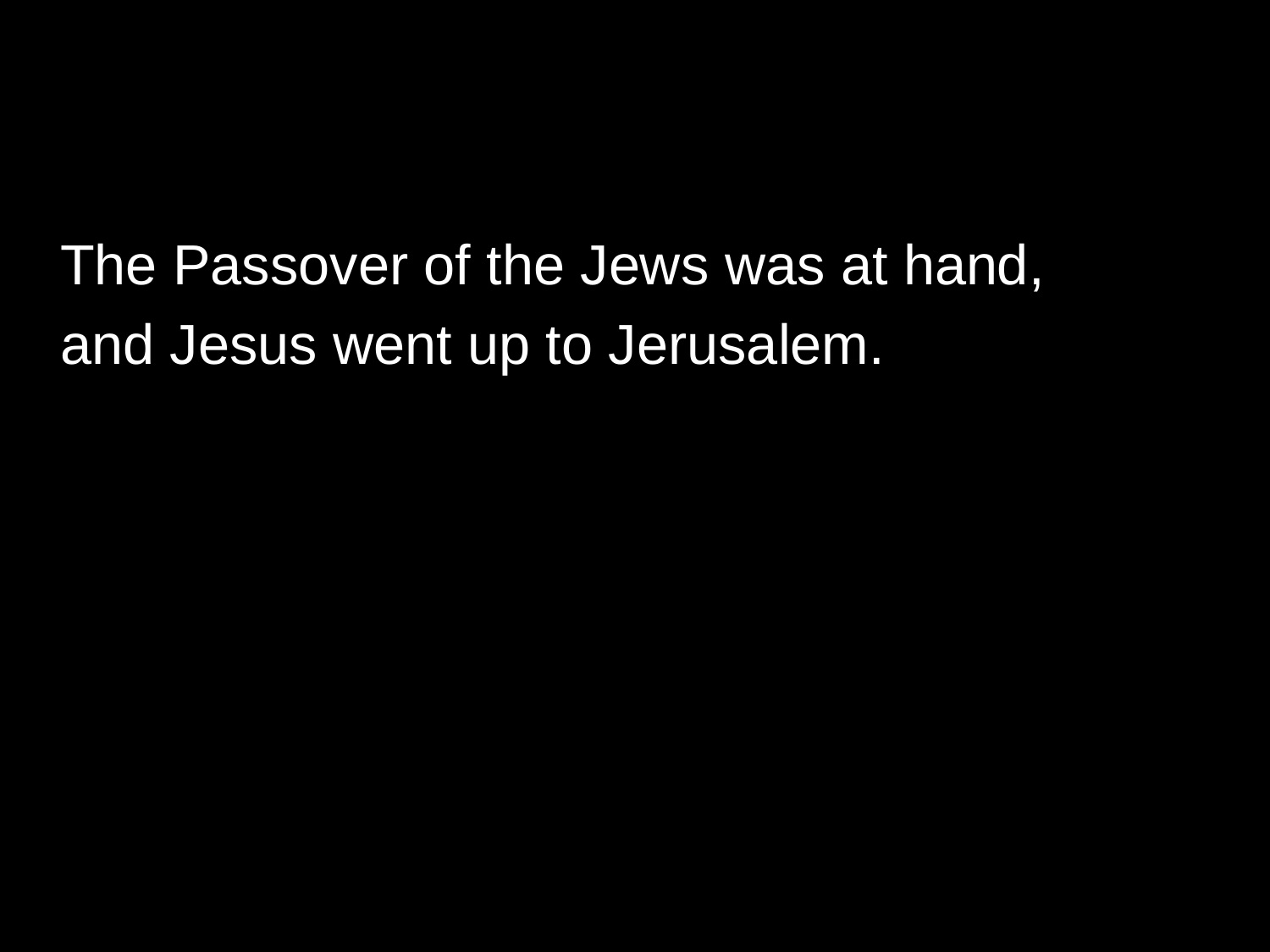

The Passover of the Jews was at hand,
	and Jesus went up to Jerusalem.